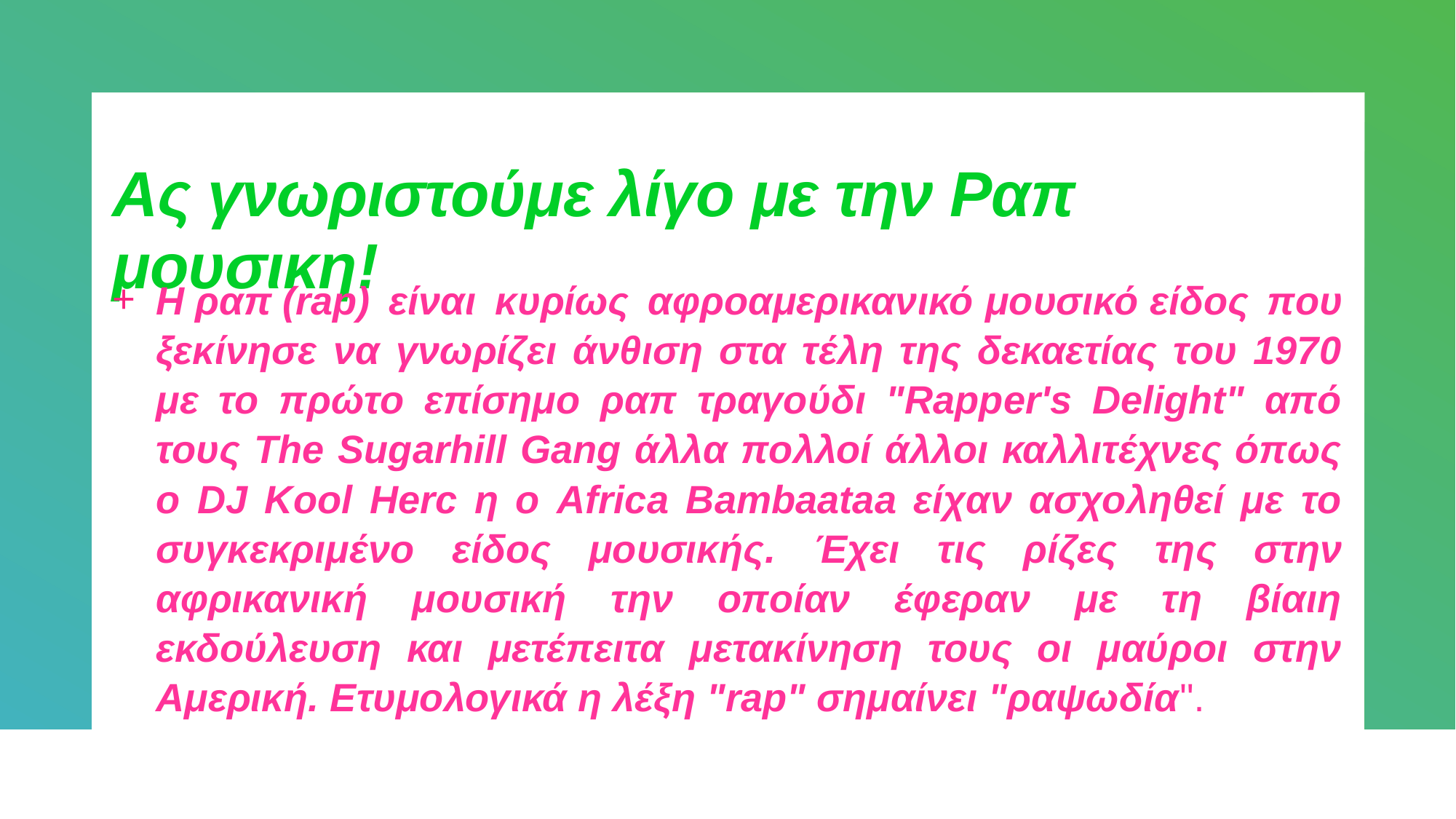

# Ας γνωριστούμε λίγο με την Ραπ μουσικη!
Η ραπ (rap) είναι κυρίως αφροαμερικανικό μουσικό είδος που ξεκίνησε να γνωρίζει άνθιση στα τέλη της δεκαετίας του 1970 με το πρώτο επίσημο ραπ τραγούδι "Rapper's Delight" από τους The Sugarhill Gang άλλα πολλοί άλλοι καλλιτέχνες όπως o DJ Kool Herc η ο Africa Bambaataa είχαν ασχοληθεί με το συγκεκριμένο είδος μουσικής. Έχει τις ρίζες της στην αφρικανική μουσική την οποίαν έφεραν με τη βίαιη εκδούλευση και μετέπειτα μετακίνηση τους οι μαύροι στην Αμερική. Ετυμολογικά η λέξη "rap" σημαίνει "ραψωδία".